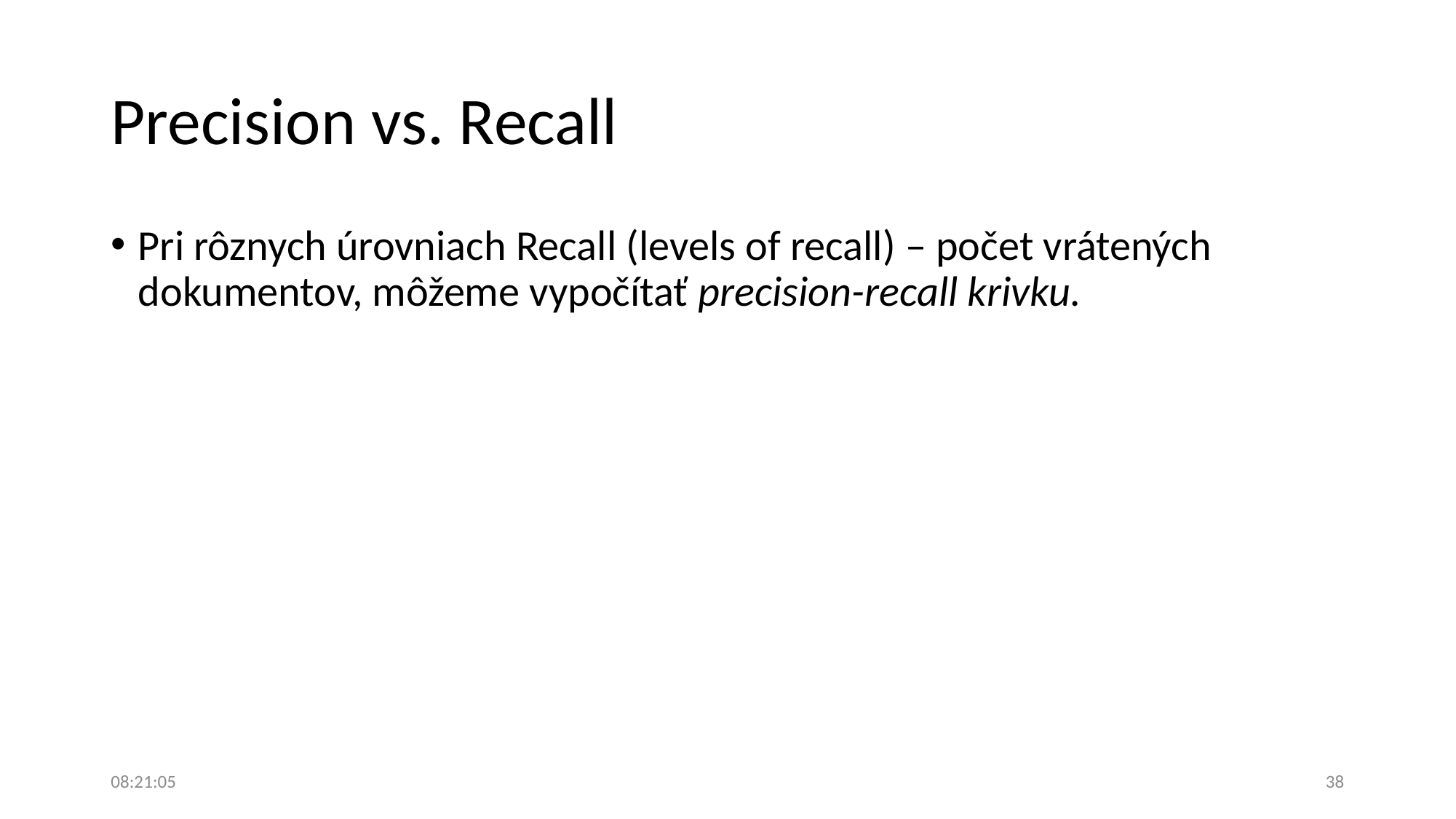

# Precision vs. Recall
Pri rôznych úrovniach Recall (levels of recall) – počet vrátených dokumentov, môžeme vypočítať precision-recall krivku.
08:21:05
38